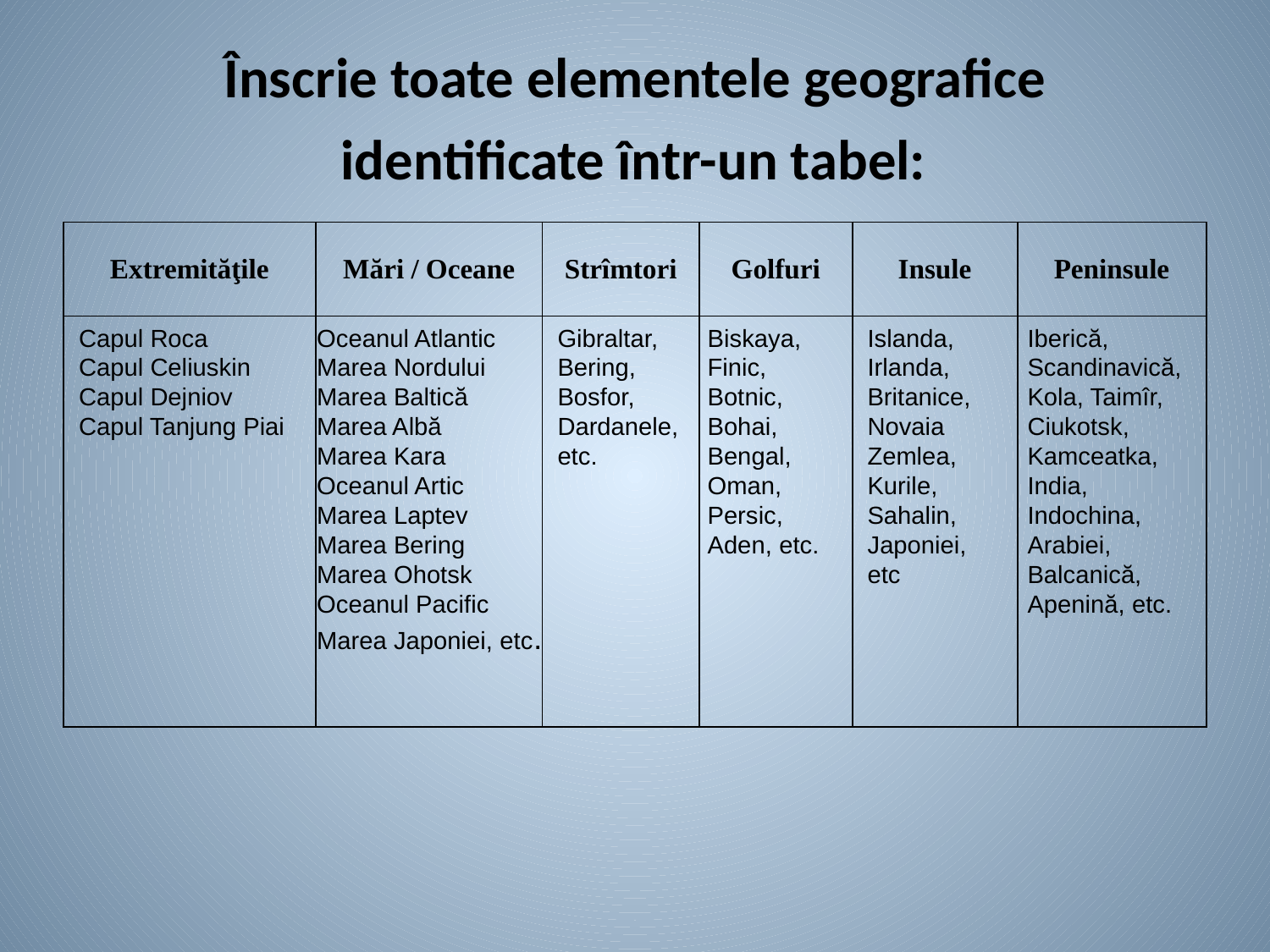

# Înscrie toate elementele geografice identificate într-un tabel:
| Extremităţile | Mări / Oceane | Strîmtori | Golfuri | Insule | Peninsule |
| --- | --- | --- | --- | --- | --- |
|  |  |  |  |  |  |
Capul Roca
Capul Celiuskin
Capul Dejniov
Capul Tanjung Piai

Oceanul Atlantic
Marea Nordului
Marea Baltică
Marea Albă
Marea Kara
Oceanul Artic
Marea Laptev
Marea Bering
Marea Ohotsk
Oceanul Pacific
Marea Japoniei, etc.
Gibraltar, Bering, Bosfor, Dardanele, etc.
Biskaya, Finic, Botnic, Bohai, Bengal, Oman, Persic, Aden, etc.
Islanda, Irlanda, Britanice, Novaia Zemlea, Kurile, Sahalin, Japoniei, etc
Iberică, Scandinavică, Kola, Taimîr, Ciukotsk, Kamceatka, India, Indochina, Arabiei, Balcanică, Apenină, etc.